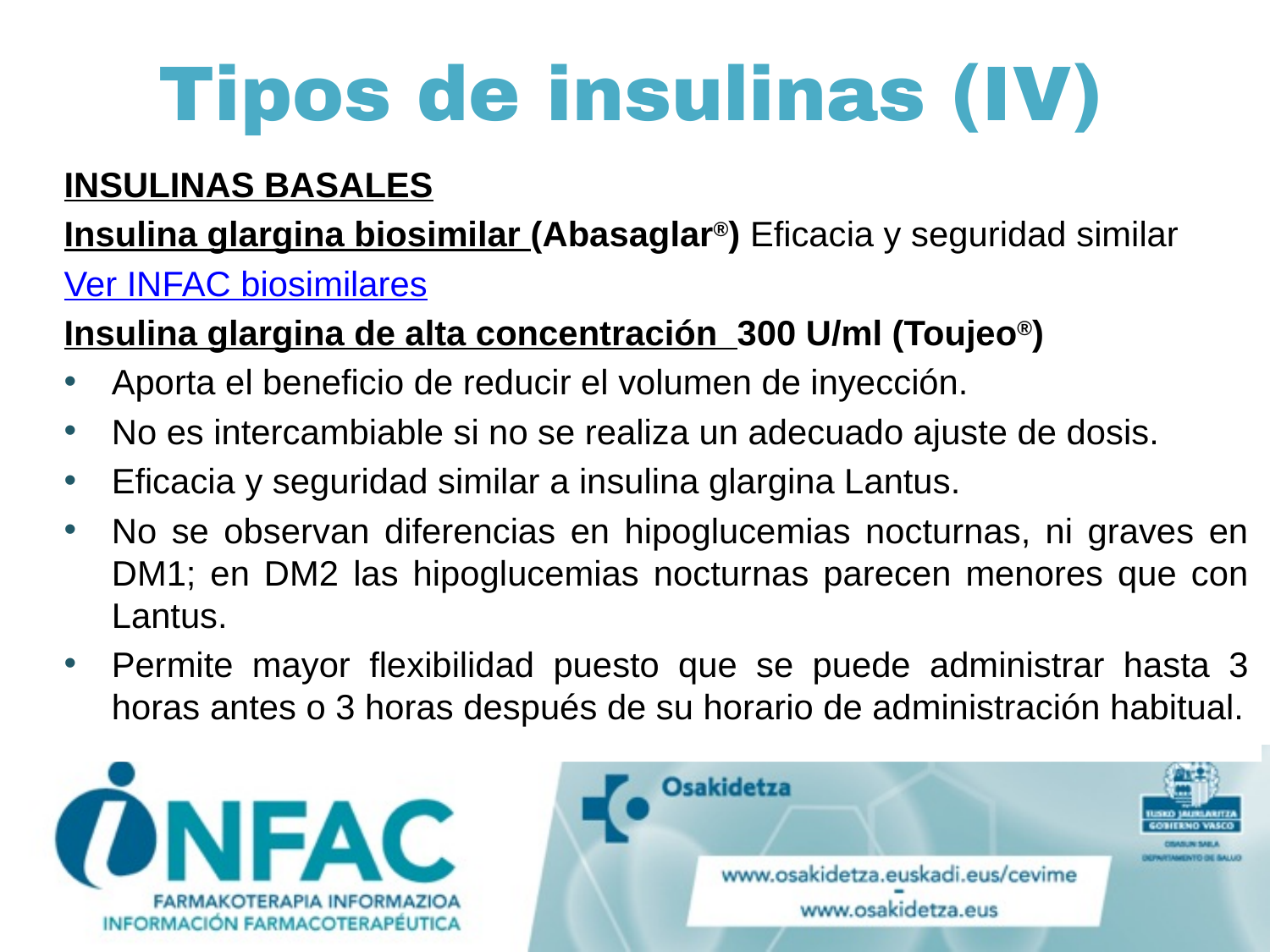

# Tipos de insulinas (IV)
INSULINAS BASALES
Insulina glargina biosimilar (Abasaglar®) Eficacia y seguridad similar
Ver INFAC biosimilares
Insulina glargina de alta concentración  300 U/ml (Toujeo®)
Aporta el beneficio de reducir el volumen de inyección.
No es intercambiable si no se realiza un adecuado ajuste de dosis.
Eficacia y seguridad similar a insulina glargina Lantus.
No se observan diferencias en hipoglucemias nocturnas, ni graves en DM1; en DM2 las hipoglucemias nocturnas parecen menores que con Lantus.
Permite mayor flexibilidad puesto que se puede administrar hasta 3 horas antes o 3 horas después de su horario de administración habitual.